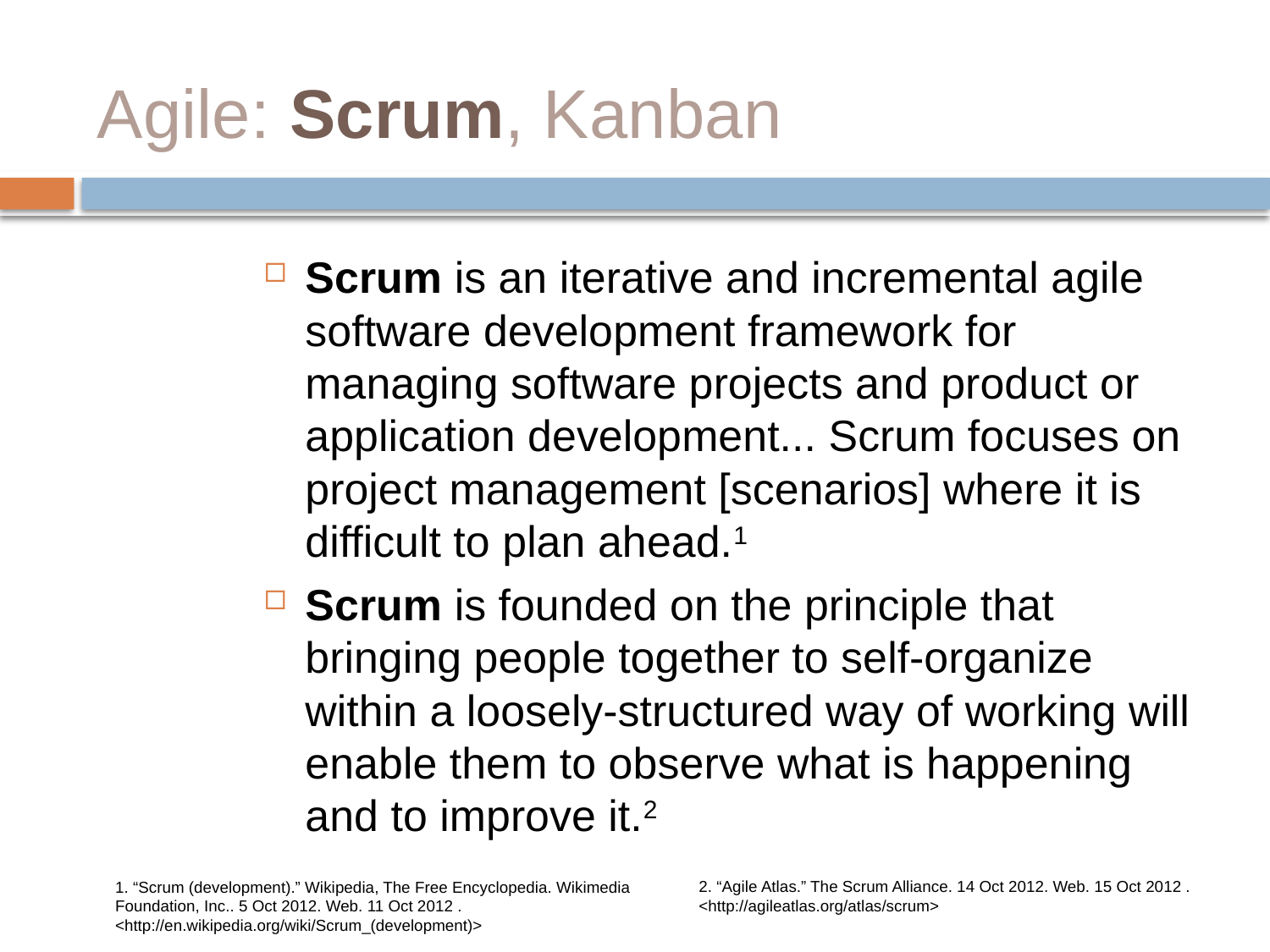

# Agile: Scrum, Kanban

Scrum is an iterative and incremental agile software development framework for managing software projects and product or application development... Scrum focuses on project management [scenarios] where it is difficult to plan ahead.1
Scrum is founded on the principle that bringing people together to self-organize within a loosely-structured way of working will enable them to observe what is happening and to improve it.2

2. “Agile Atlas.” The Scrum Alliance. 14 Oct 2012. Web. 15 Oct 2012 . <http://agileatlas.org/atlas/scrum>
1. “Scrum (development).” Wikipedia, The Free Encyclopedia. Wikimedia Foundation, Inc.. 5 Oct 2012. Web. 11 Oct 2012 . <http://en.wikipedia.org/wiki/Scrum_(development)>